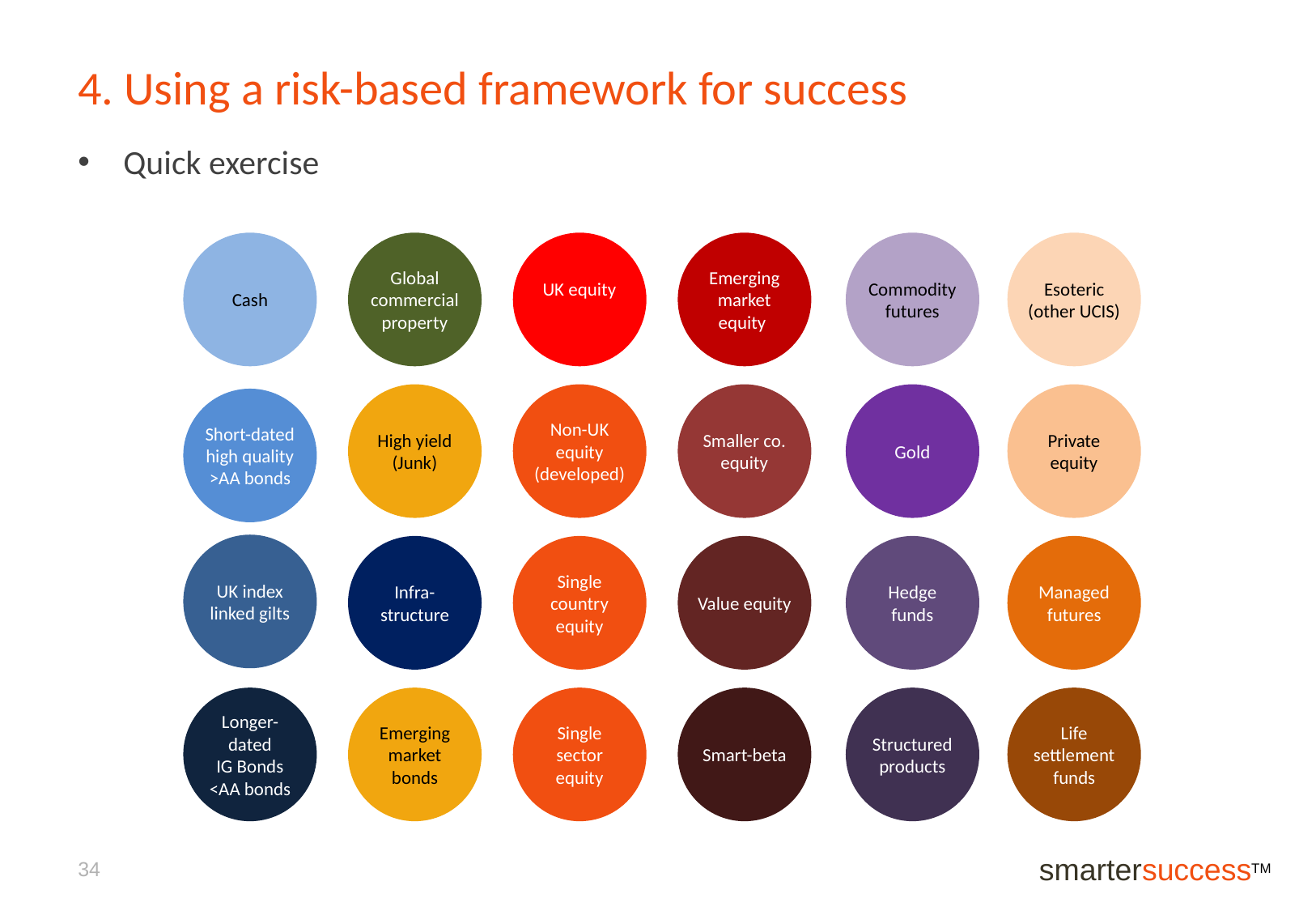

# 4. Using a risk-based framework for success
Quick exercise
Cash
Global commercial property
UK equity

Emerging market equity
Commodity futures
Esoteric
(other UCIS)
High yield
(Junk)
Non-UK
equity
(developed)
Smaller co. equity
Gold
Private equity
Short-dated
high quality >AA bonds
UK index linked gilts
Infra-structure
Single country equity
Value equity
Hedge funds
Managed futures
Longer-dated
IG Bonds <AA bonds
Emerging market bonds
Single sector
equity
Smart-beta
Structured products
Life settlement funds
34